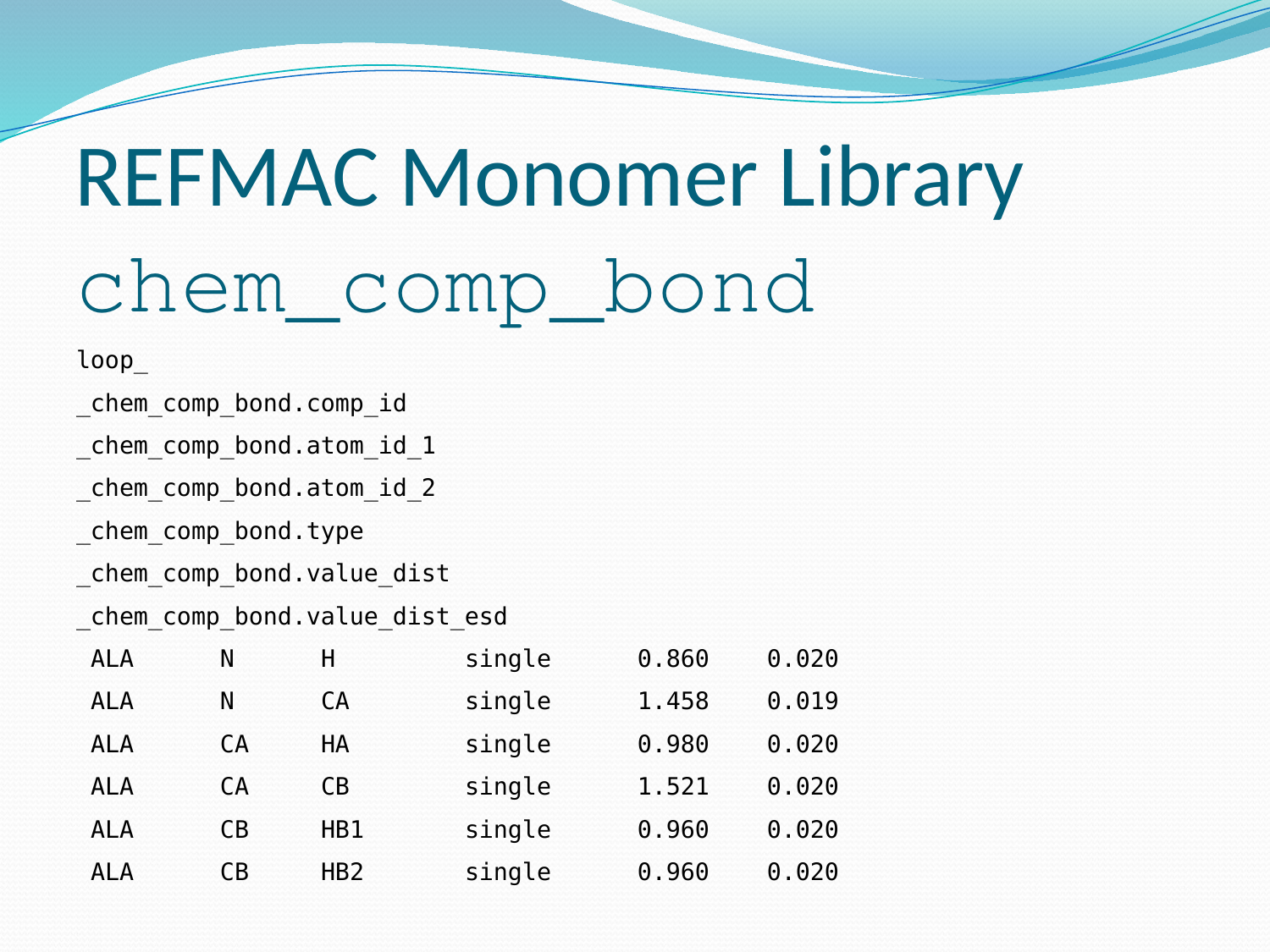

REFMAC Monomer Library chem_comp_bond
loop_
_chem_comp_bond.comp_id
_chem_comp_bond.atom_id_1
_chem_comp_bond.atom_id_2
_chem_comp_bond.type
_chem_comp_bond.value_dist
_chem_comp_bond.value_dist_esd
 ALA      N      H         single      0.860    0.020
 ALA      N      CA        single      1.458    0.019
 ALA      CA     HA        single      0.980    0.020
 ALA      CA     CB        single      1.521    0.020
 ALA      CB     HB1       single      0.960    0.020
 ALA      CB     HB2       single      0.960    0.020